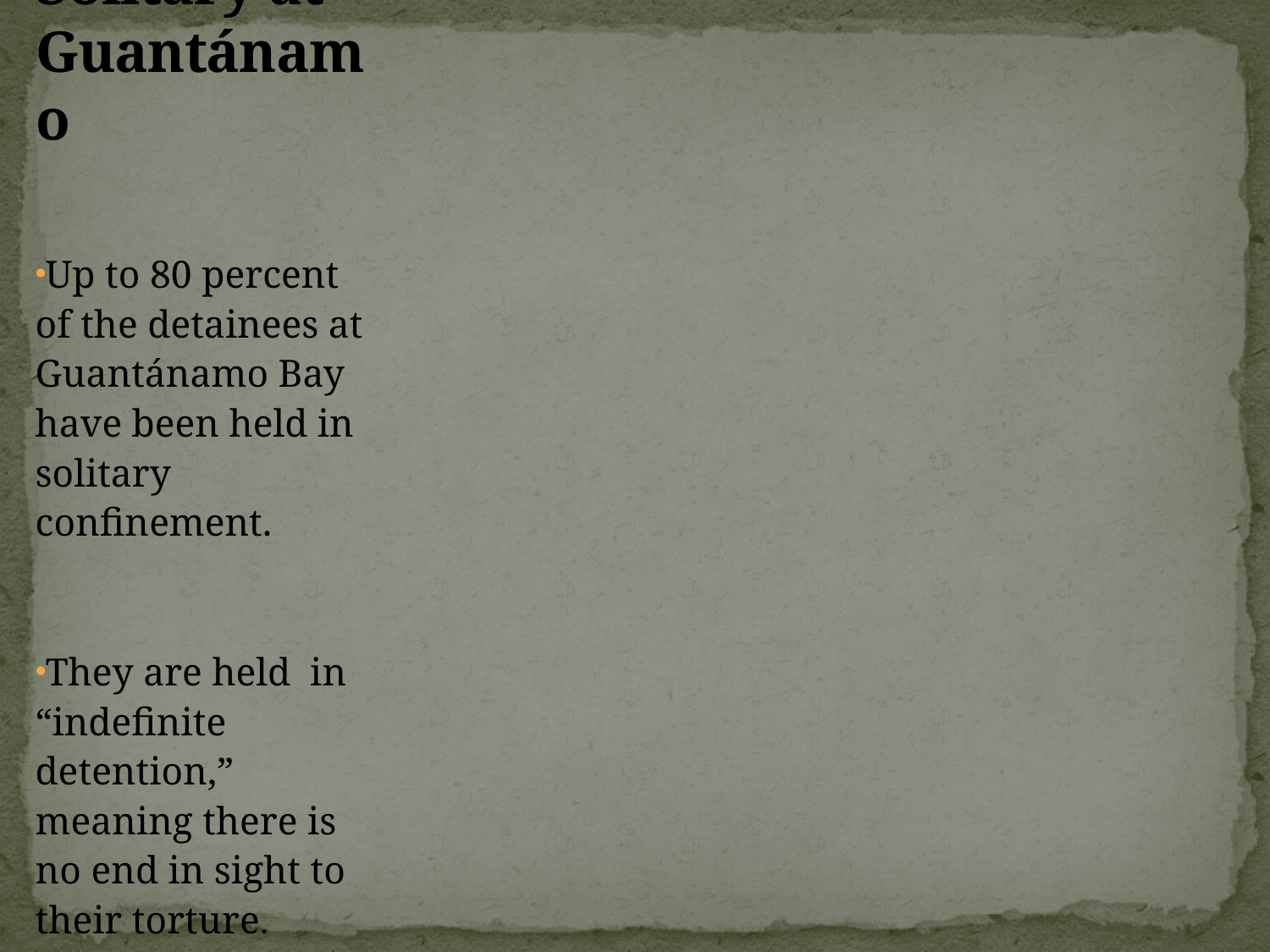

# Solitary at Guantánamo
Up to 80 percent of the detainees at Guantánamo Bay have been held in solitary confinement.

They are held  in “indefinite detention,” meaning there is no end in sight to their torture.